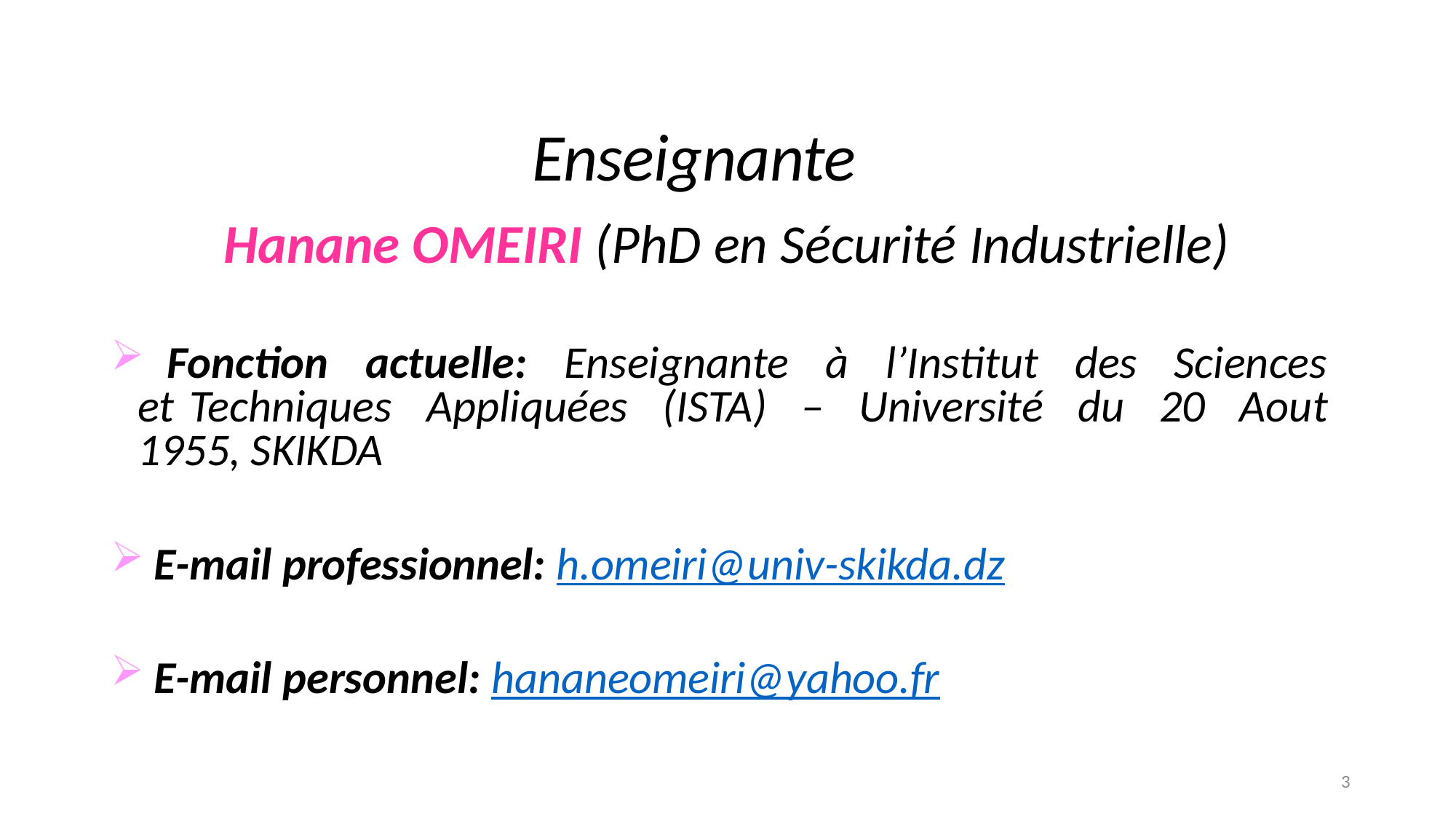

# Enseignante
Hanane OMEIRI (PhD en Sécurité Industrielle)

	Fonction  actuelle:  Enseignante  à  l’Institut  des  Sciences  et Techniques  Appliquées  (ISTA)  –  Université  du  20  Aout  1955, SKIKDA

E-mail professionnel: h.omeiri@univ-skikda.dz

E-mail personnel: hananeomeiri@yahoo.fr
3